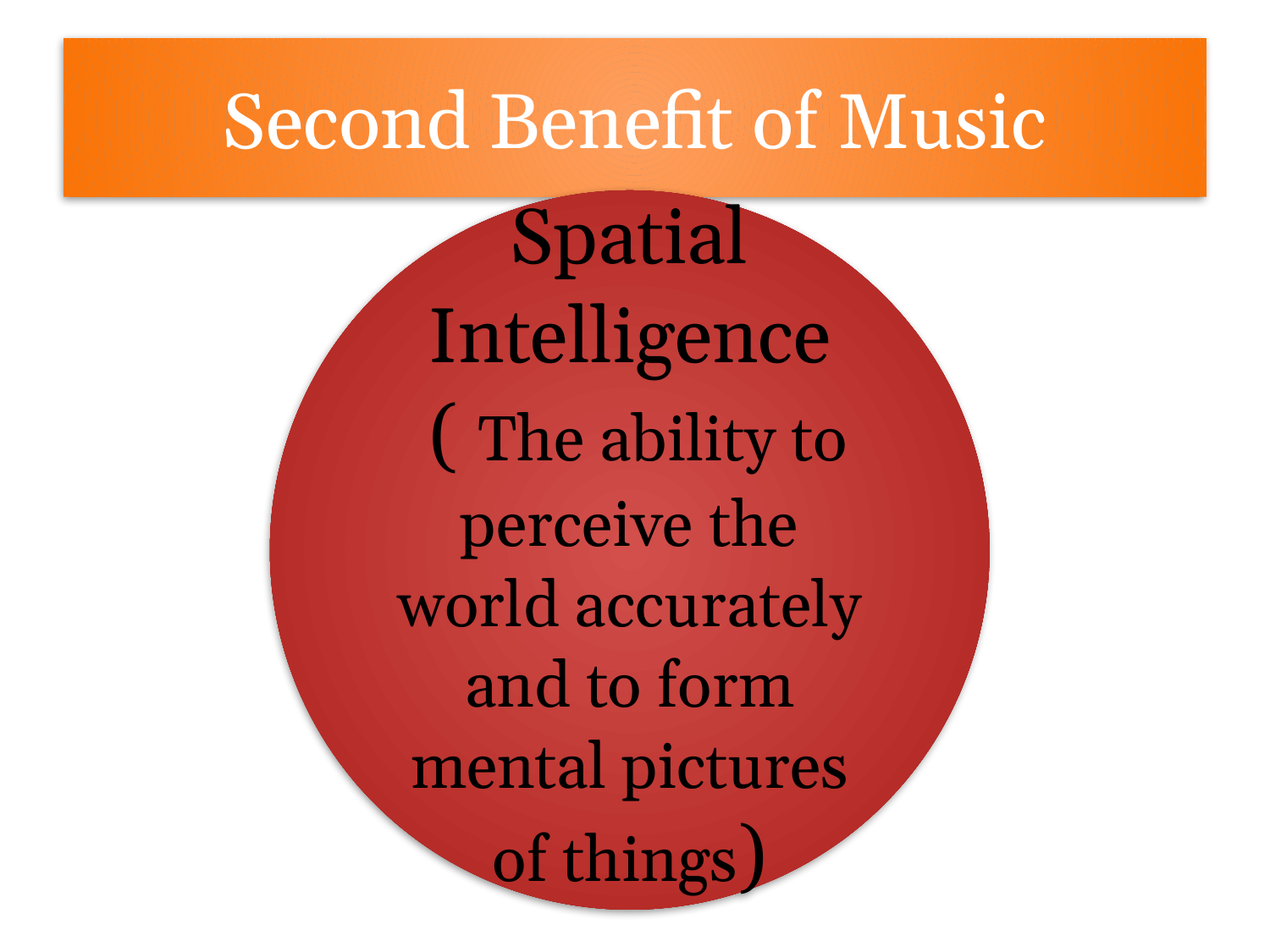

# Second Benefit of Music
Spatial Intelligence
 ( The ability to perceive the world accurately and to form mental pictures of things)